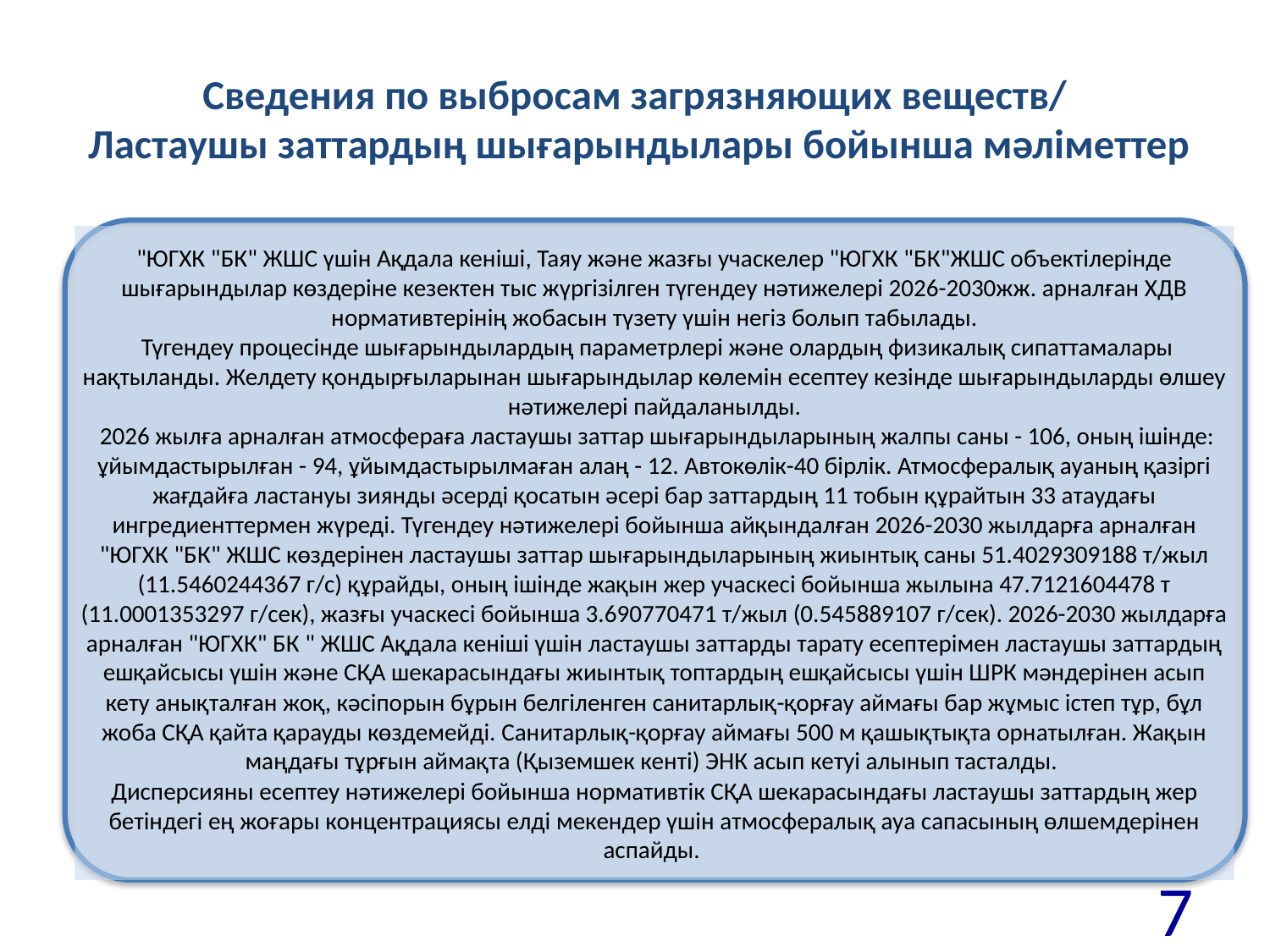

# Сведения по выбросам загрязняющих веществ/ Ластаушы заттардың шығарындылары бойынша мәліметтер

"ЮГХК "БК" ЖШС үшін Ақдала кеніші, Таяу және жазғы учаскелер "ЮГХК "БК"ЖШС объектілерінде шығарындылар көздеріне кезектен тыс жүргізілген түгендеу нәтижелері 2026-2030жж. арналған ХДВ нормативтерінің жобасын түзету үшін негіз болып табылады.
 Түгендеу процесінде шығарындылардың параметрлері және олардың физикалық сипаттамалары нақтыланды. Желдету қондырғыларынан шығарындылар көлемін есептеу кезінде шығарындыларды өлшеу нәтижелері пайдаланылды.
 2026 жылға арналған атмосфераға ластаушы заттар шығарындыларының жалпы саны - 106, оның ішінде: ұйымдастырылған - 94, ұйымдастырылмаған алаң - 12. Автокөлік-40 бірлік. Атмосфералық ауаның қазіргі жағдайға ластануы зиянды әсерді қосатын әсері бар заттардың 11 тобын құрайтын 33 атаудағы ингредиенттермен жүреді. Түгендеу нәтижелері бойынша айқындалған 2026-2030 жылдарға арналған "ЮГХК "БК" ЖШС көздерінен ластаушы заттар шығарындыларының жиынтық саны 51.4029309188 т/жыл (11.5460244367 г/с) құрайды, оның ішінде жақын жер учаскесі бойынша жылына 47.7121604478 т (11.0001353297 г/сек), жазғы учаскесі бойынша 3.690770471 т/жыл (0.545889107 г/сек). 2026-2030 жылдарға арналған "ЮГХК" БК " ЖШС Ақдала кеніші үшін ластаушы заттарды тарату есептерімен ластаушы заттардың ешқайсысы үшін және СҚА шекарасындағы жиынтық топтардың ешқайсысы үшін ШРК мәндерінен асып кету анықталған жоқ, кәсіпорын бұрын белгіленген санитарлық-қорғау аймағы бар жұмыс істеп тұр, бұл жоба СҚА қайта қарауды көздемейді. Санитарлық-қорғау аймағы 500 м қашықтықта орнатылған. Жақын маңдағы тұрғын аймақта (Қыземшек кенті) ЭНК асып кетуі алынып тасталды.
Дисперсияны есептеу нәтижелері бойынша нормативтік СҚА шекарасындағы ластаушы заттардың жер бетіндегі ең жоғары концентрациясы елді мекендер үшін атмосфералық ауа сапасының өлшемдерінен аспайды.
7